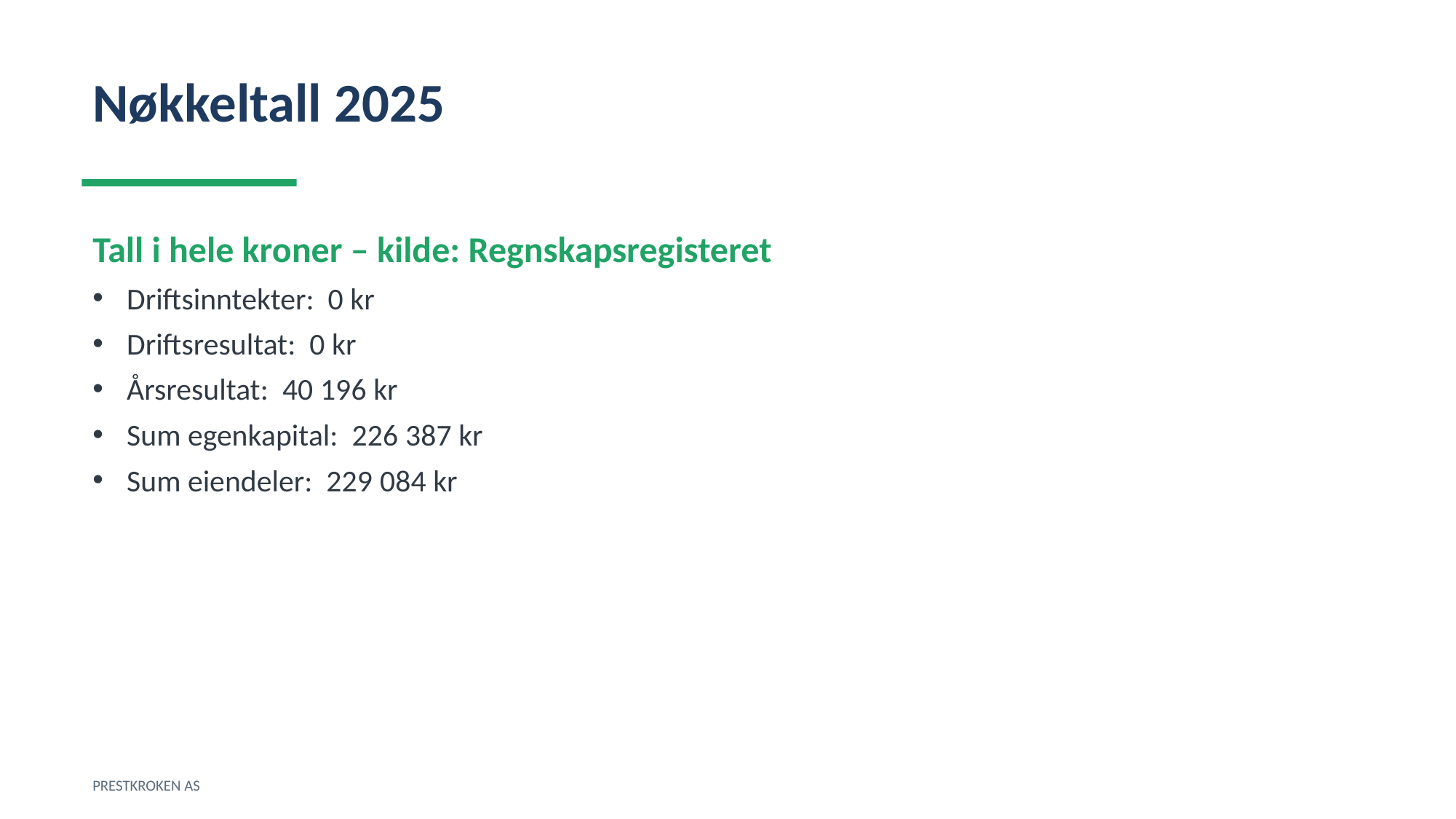

Nøkkeltall 2025

Tall i hele kroner – kilde: Regnskapsregisteret
Driftsinntekter:  0 kr
Driftsresultat:  0 kr
Årsresultat:  40 196 kr
Sum egenkapital:  226 387 kr
Sum eiendeler:  229 084 kr
PRESTKROKEN AS